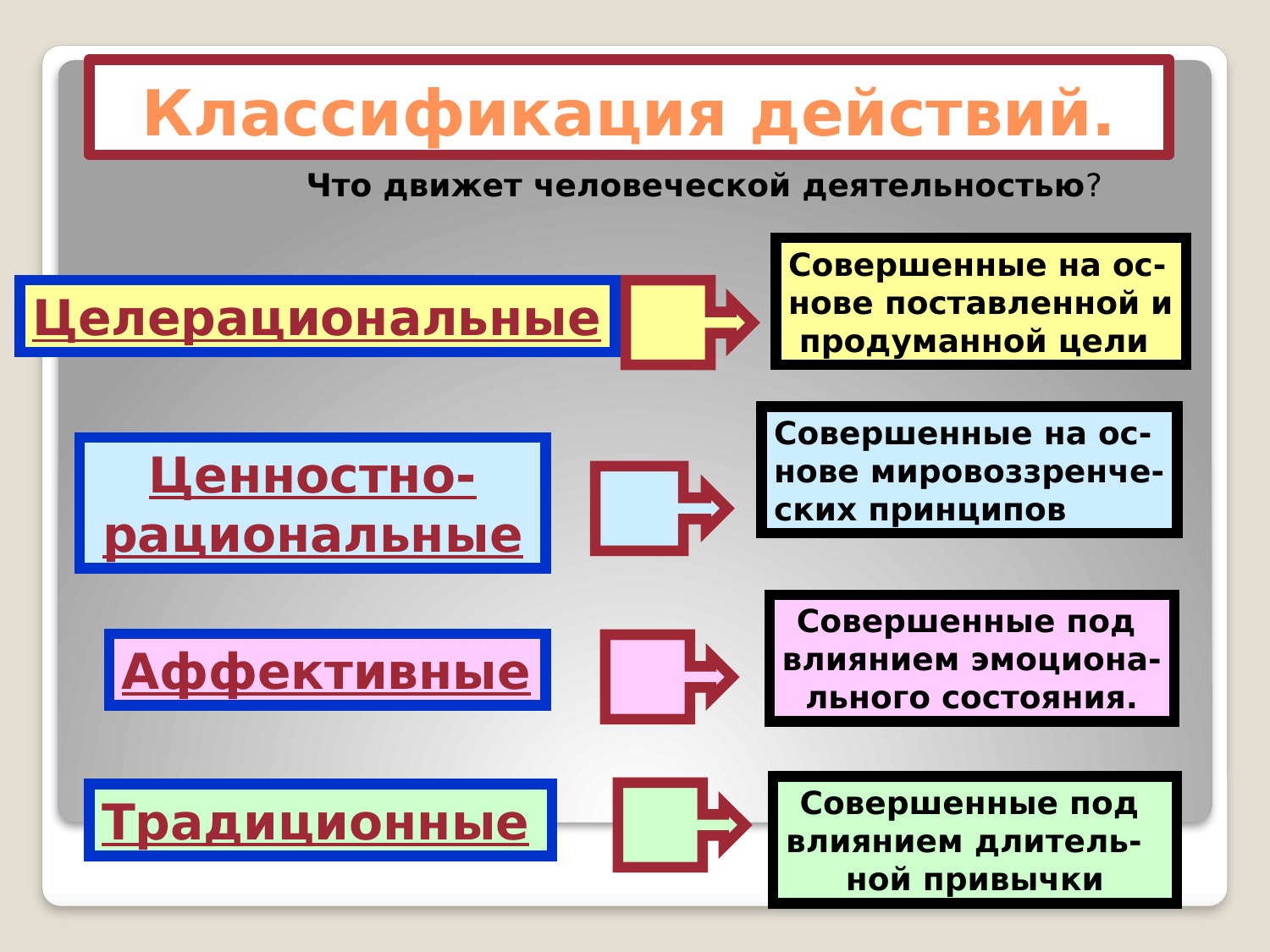

# Классификация действий.
Что движет человеческой деятельностью?
Совершенные на ос-
нове поставленной и
 продуманной цели
Целерациональные

Совершенные на ос-
нове мировоззренче-
ских принципов
Ценностно-
рациональные

Совершенные под
влиянием эмоциона-
льного состояния.
Аффективные

Совершенные под
влиянием длитель-
ной привычки

Традиционные